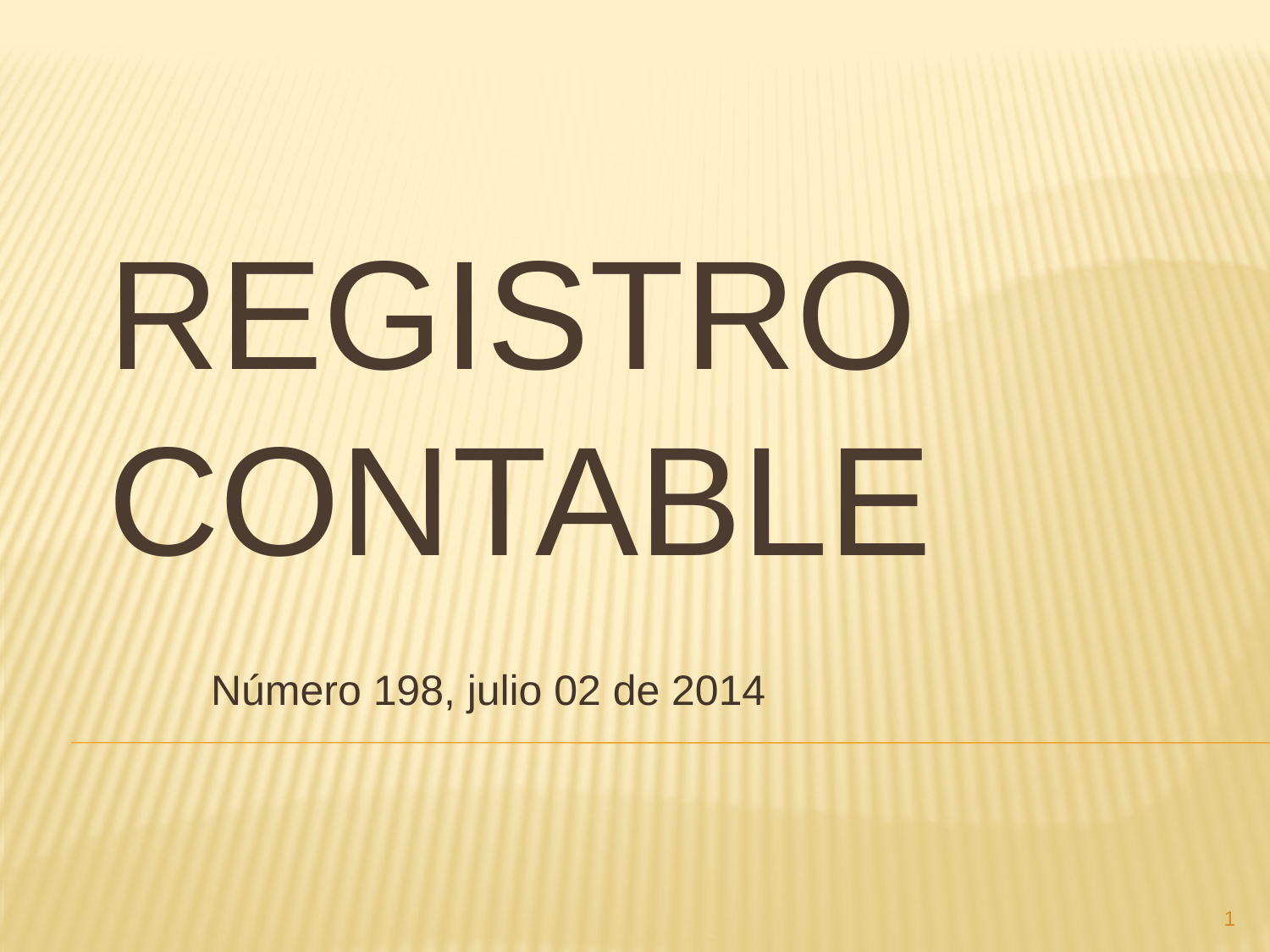

# Registro contable
Número 198, julio 02 de 2014
1